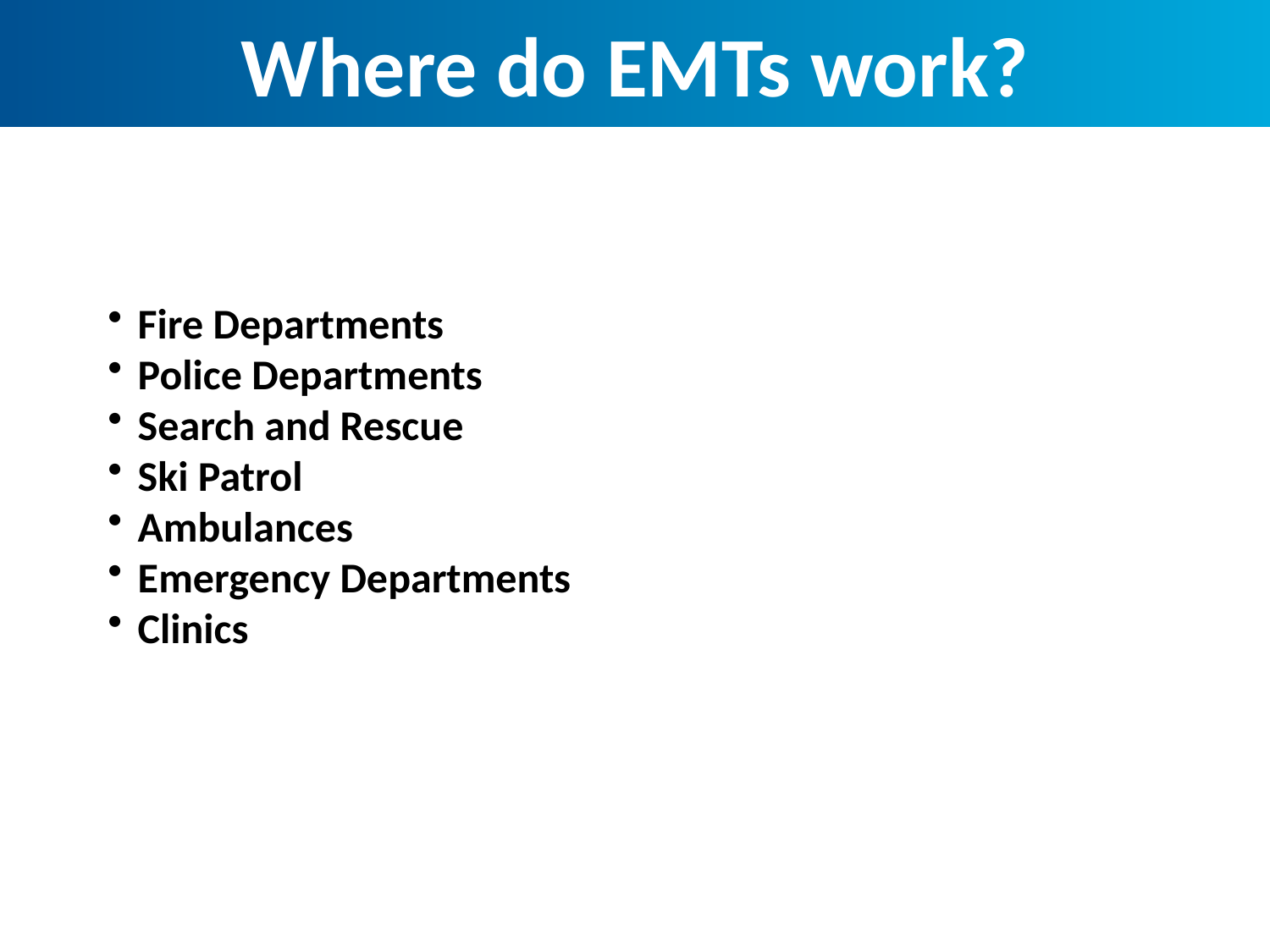

Where do EMTs work?

Fire Departments
Police Departments
Search and Rescue
Ski Patrol
Ambulances
Emergency Departments
Clinics